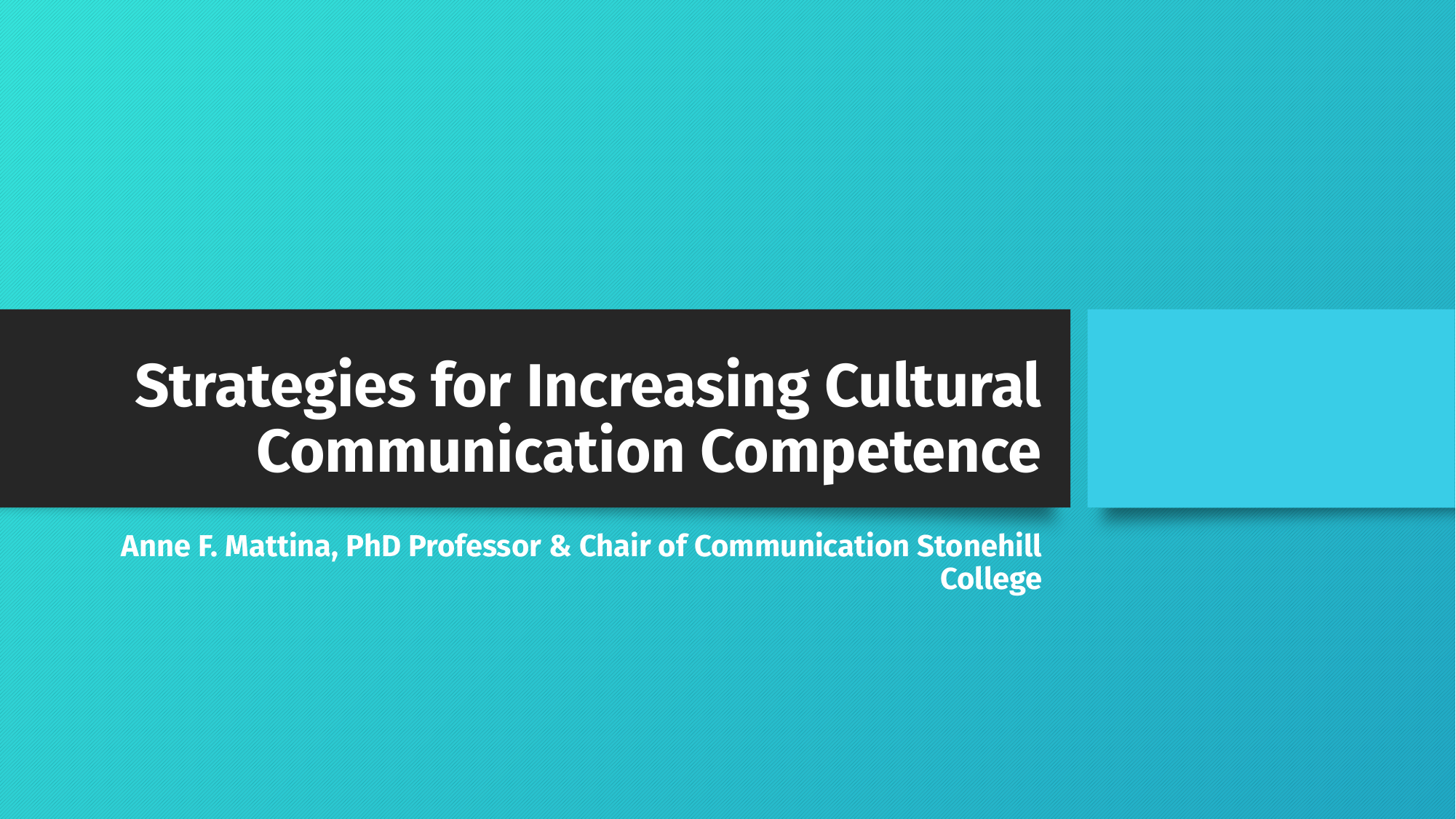

# Strategies for Increasing Cultural Communication Competence
Anne F. Mattina, PhD Professor & Chair of Communication Stonehill College